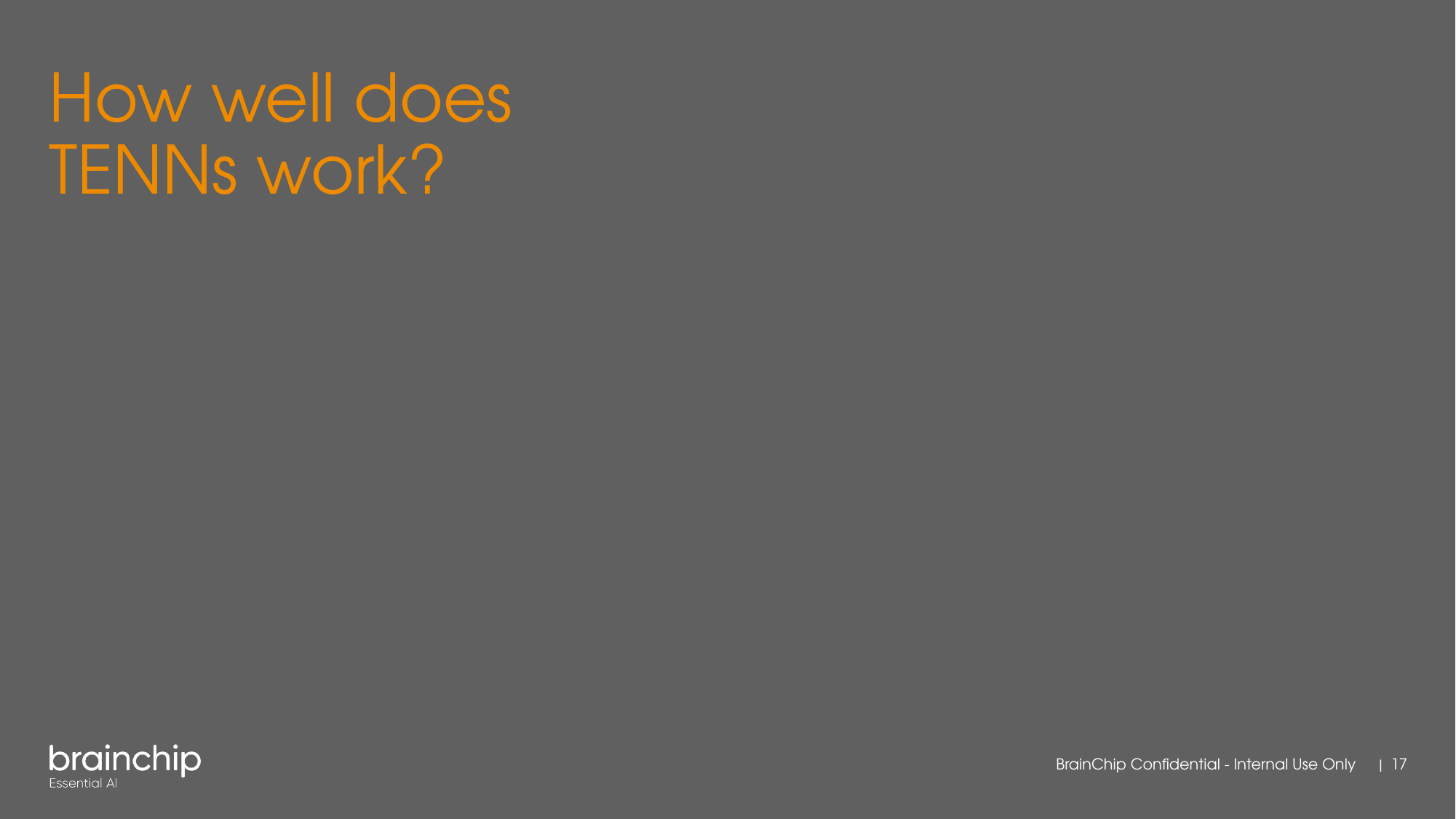

# How well does TENNs work?
BrainChip Confidential - Internal Use Only
|  17